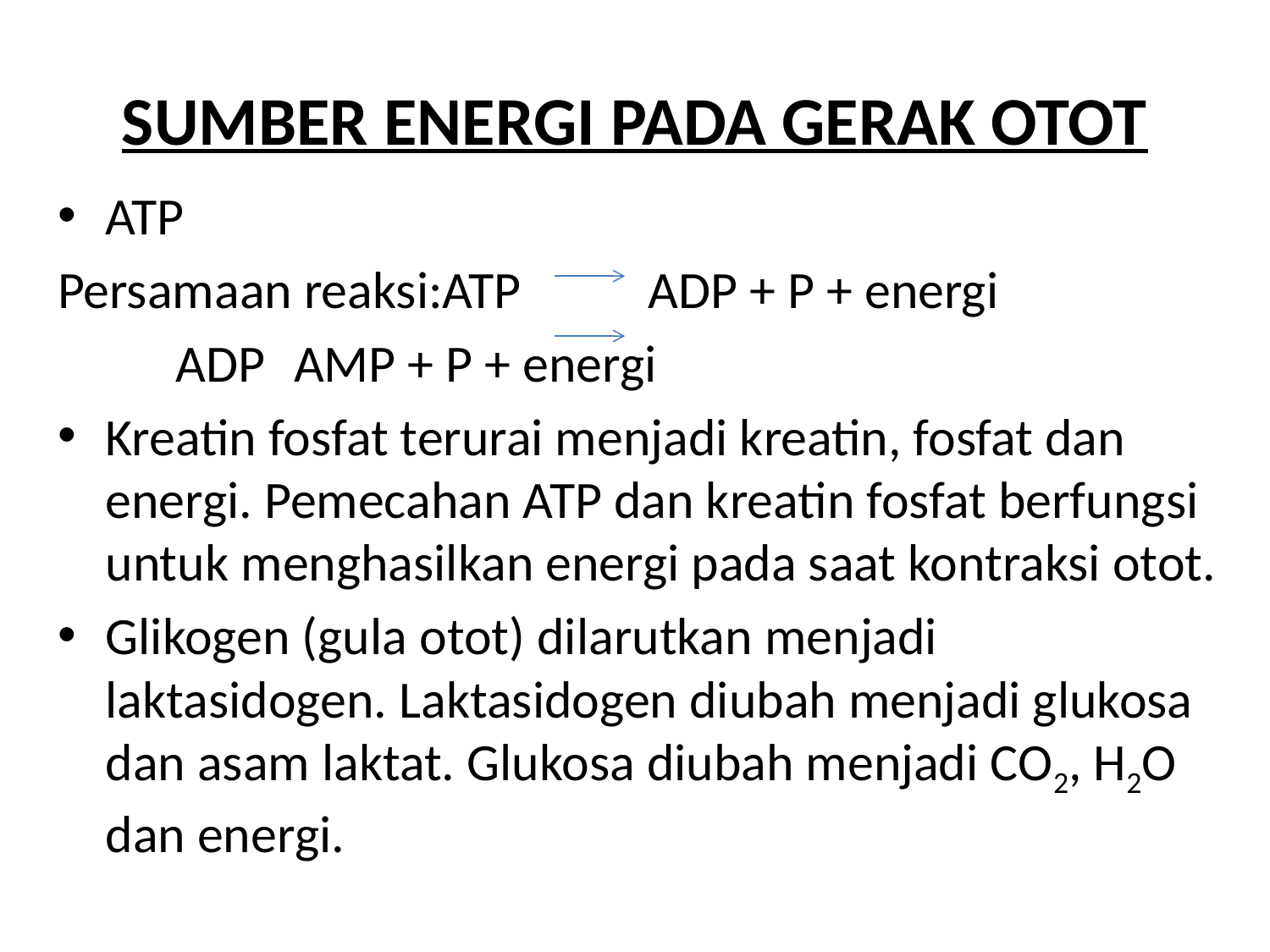

# SUMBER ENERGI PADA GERAK OTOT
ATP
Persamaan reaksi:ATP	 	ADP + P + energi
			ADP		AMP + P + energi
Kreatin fosfat terurai menjadi kreatin, fosfat dan energi. Pemecahan ATP dan kreatin fosfat berfungsi untuk menghasilkan energi pada saat kontraksi otot.
Glikogen (gula otot) dilarutkan menjadi laktasidogen. Laktasidogen diubah menjadi glukosa dan asam laktat. Glukosa diubah menjadi CO2, H2O dan energi.